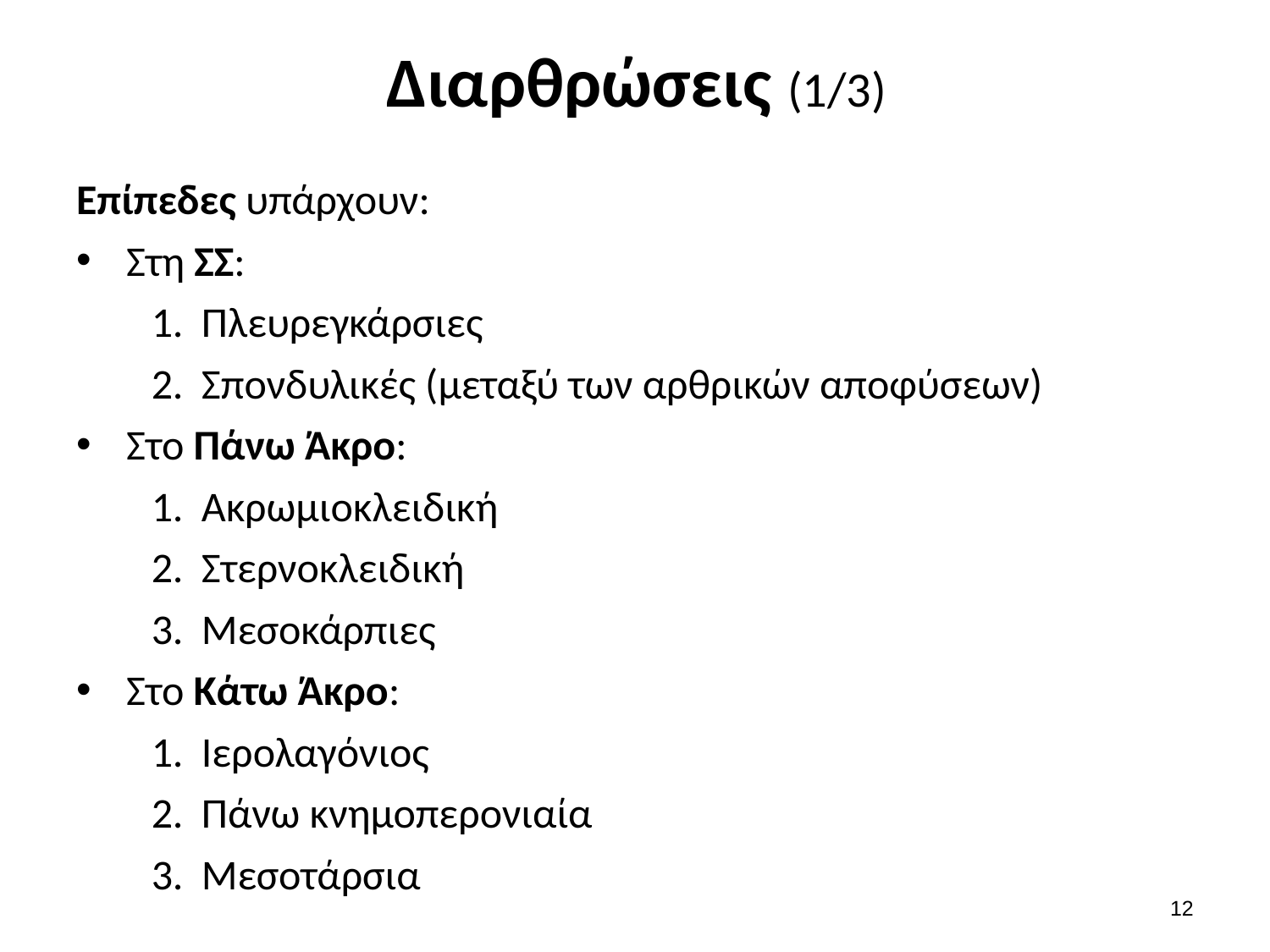

# Διαρθρώσεις (1/3)
Επίπεδες υπάρχουν:
Στη ΣΣ:
Πλευρεγκάρσιες
Σπονδυλικές (μεταξύ των αρθρικών αποφύσεων)
Στο Πάνω Άκρο:
Ακρωμιοκλειδική
Στερνοκλειδική
Μεσοκάρπιες
Στο Κάτω Άκρο:
Ιερολαγόνιος
Πάνω κνημοπερονιαία
Μεσοτάρσια
12